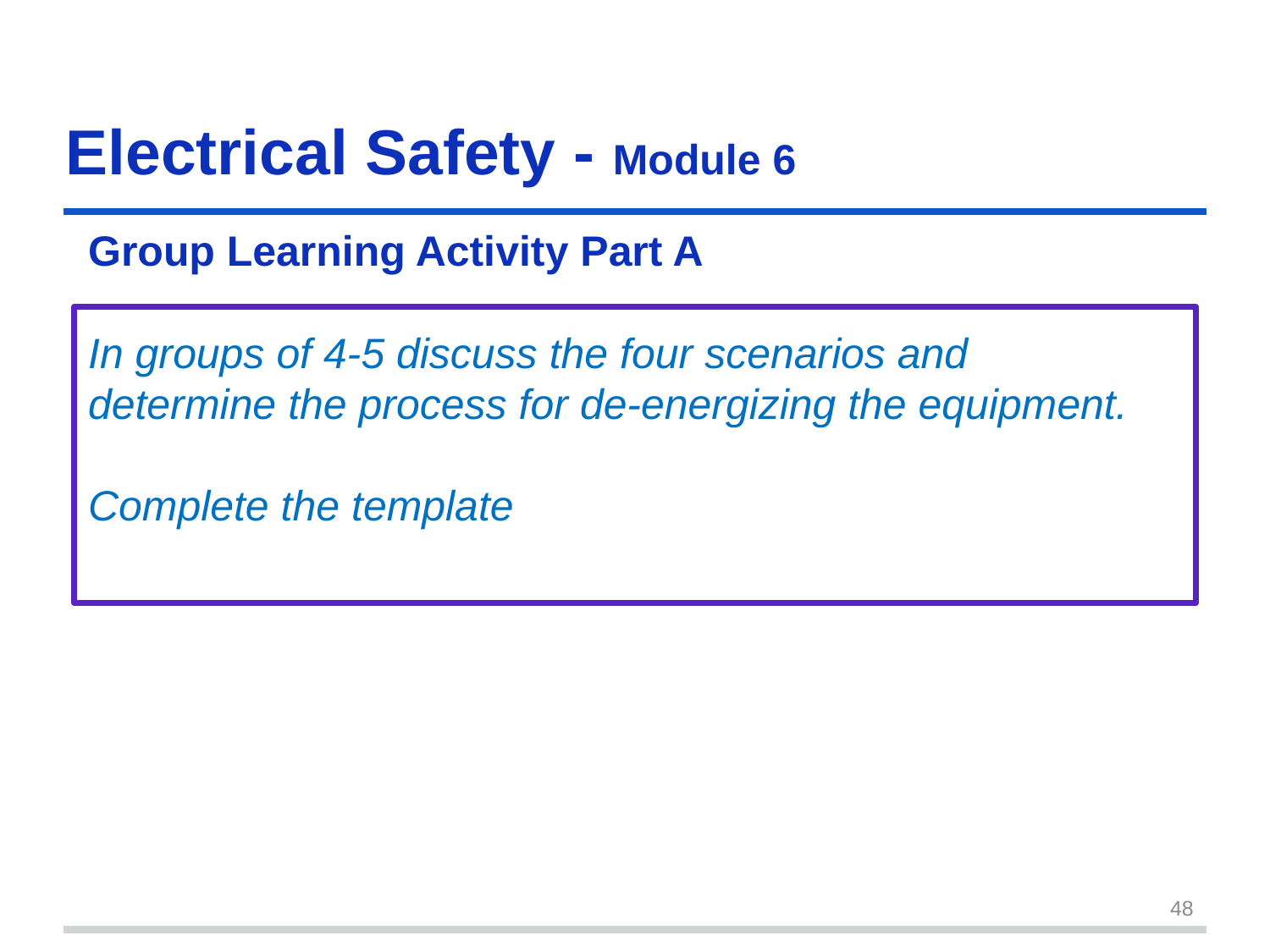

# Electrical Safety - Module 6
Group Learning Activity Part A

In groups of 4-5 discuss the four scenarios and
determine the process for de-energizing the equipment.

Complete the template

48